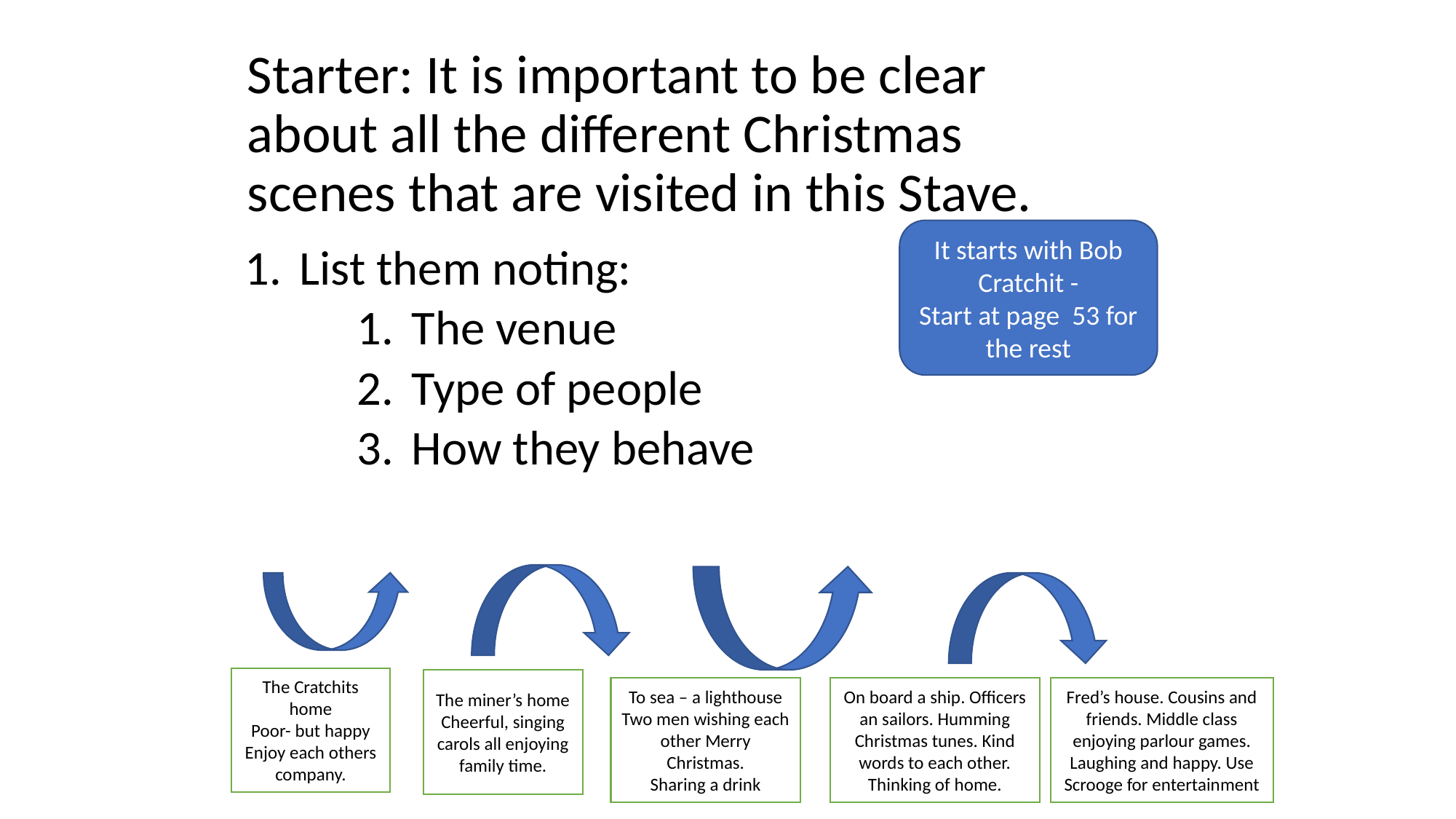

# Starter: It is important to be clear about all the different Christmas scenes that are visited in this Stave.
It starts with Bob Cratchit -
Start at page  53 for the rest
List them noting:
The venue
Type of people
How they behave

The Cratchits home
Poor- but happy
Enjoy each others company.
The miner’s home
Cheerful, singing carols all enjoying family time.
To sea – a lighthouse
Two men wishing each other Merry Christmas.
Sharing a drink
On board a ship. Officers an sailors. Humming Christmas tunes. Kind words to each other. Thinking of home.
Fred’s house. Cousins and friends. Middle class enjoying parlour games. Laughing and happy. Use Scrooge for entertainment